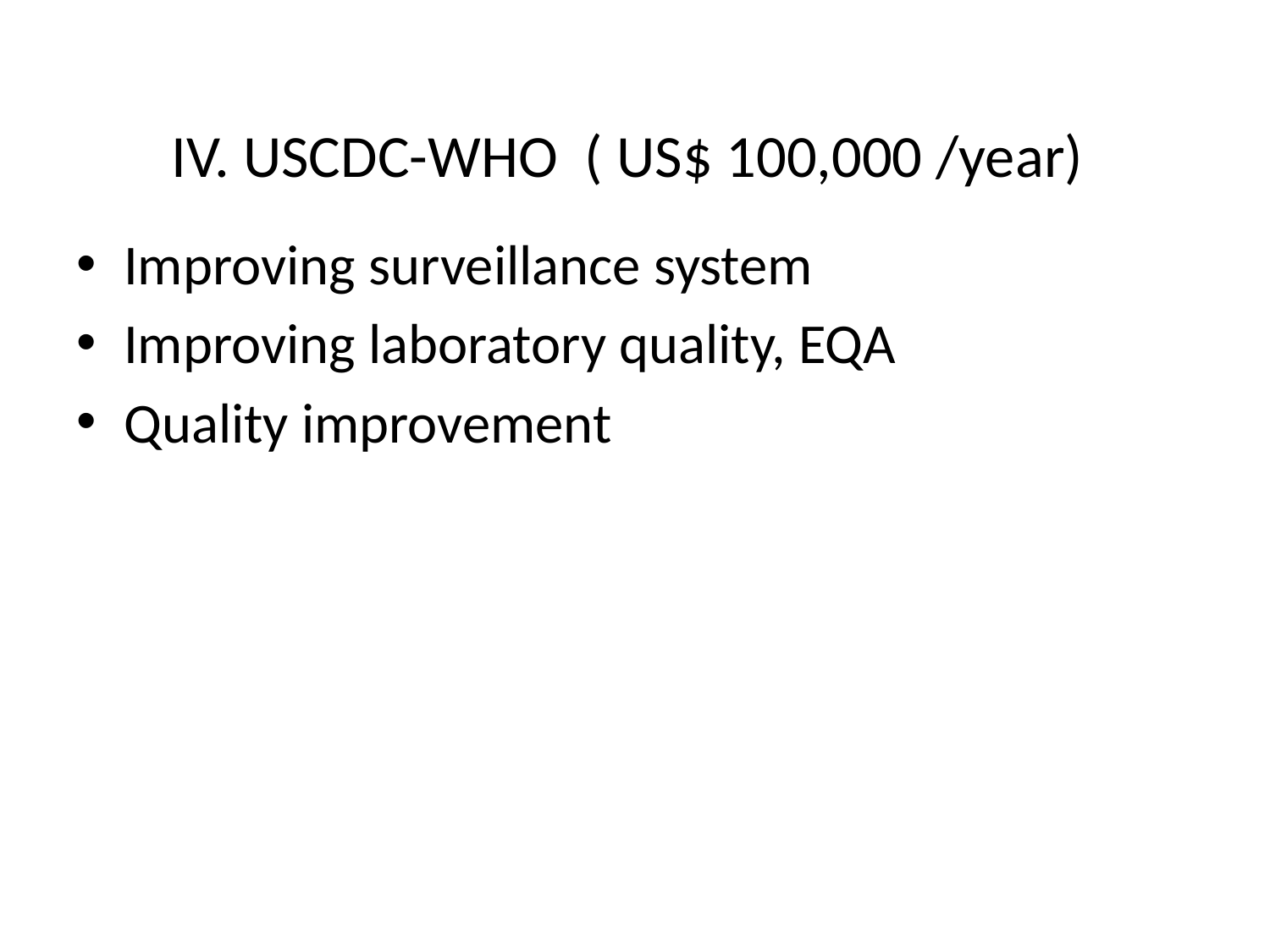

# IV. USCDC-WHO  ( US$ 100,000 /year)
Improving surveillance system
Improving laboratory quality, EQA
Quality improvement